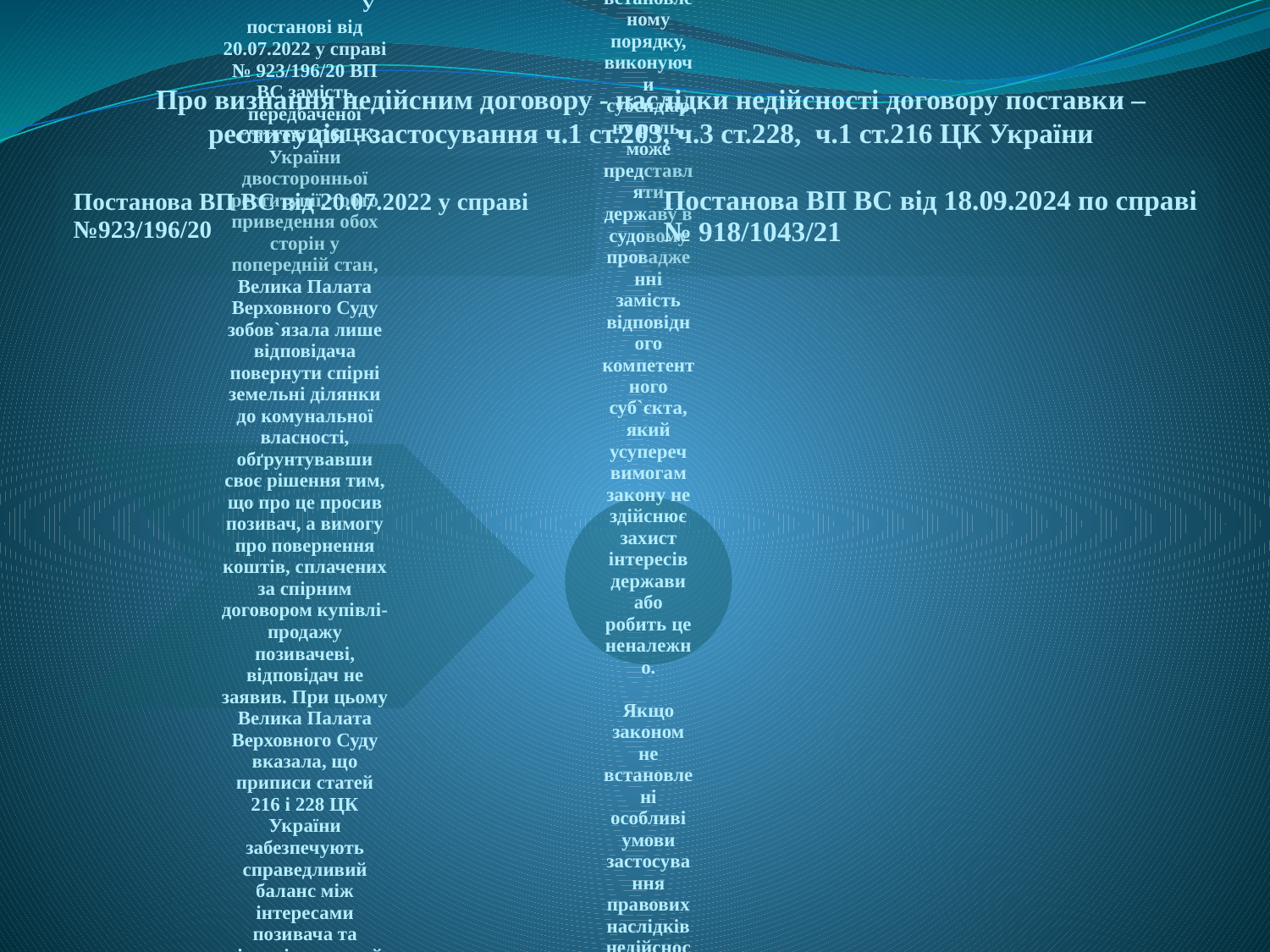

Про визнання недійсним договору - наслідки недійсності договору поставки – реституція - застосування ч.1 ст.203, ч.3 ст.228,  ч.1 ст.216 ЦК України